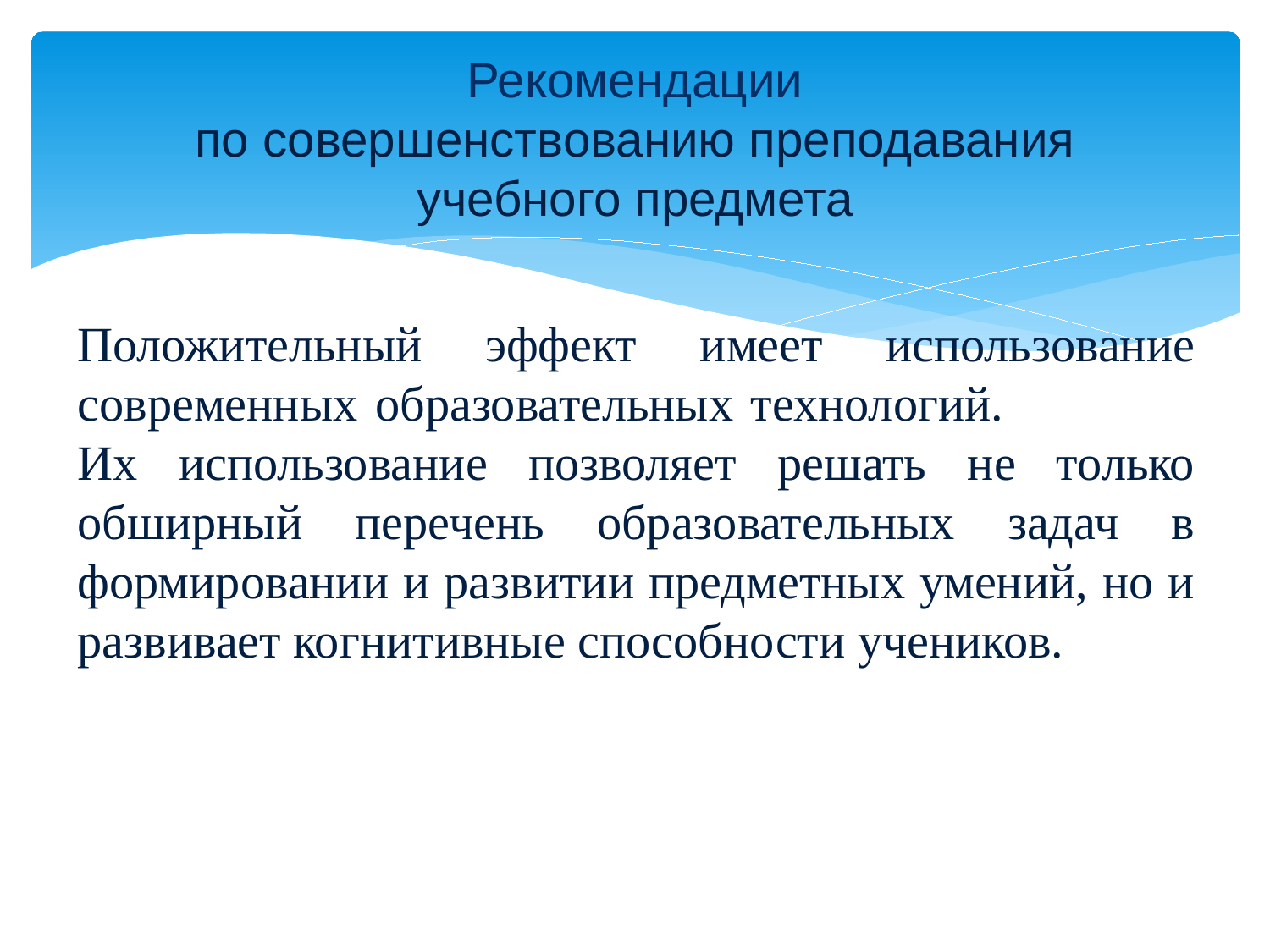

# Рекомендации по совершенствованию преподавания учебного предмета
Положительный эффект имеет использование современных образовательных технологий.            Их использование позволяет решать не только обширный перечень образовательных задач в формировании и развитии предметных умений, но и развивает когнитивные способности учеников.